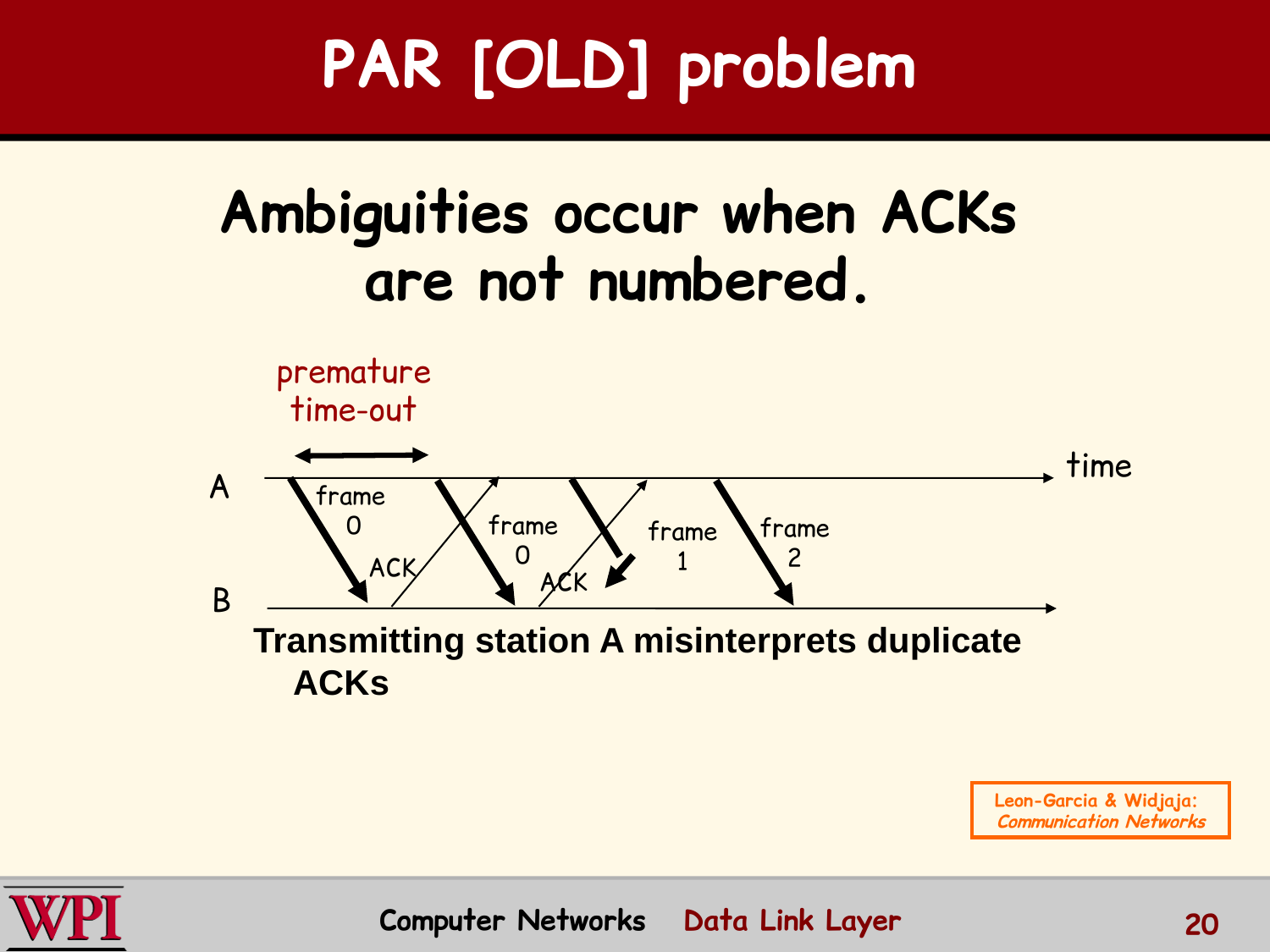

PAR [OLD] problem

Ambiguities occur when ACKs
are not numbered.
premature
time-out
time

A
frame
0

frame
0
frame
2
frame
1
ACK

ACK
B

Transmitting station A misinterprets duplicate ACKs

Leon-Garcia & Widjaja:
Communication Networks
Computer Networks   Data Link Layer
20